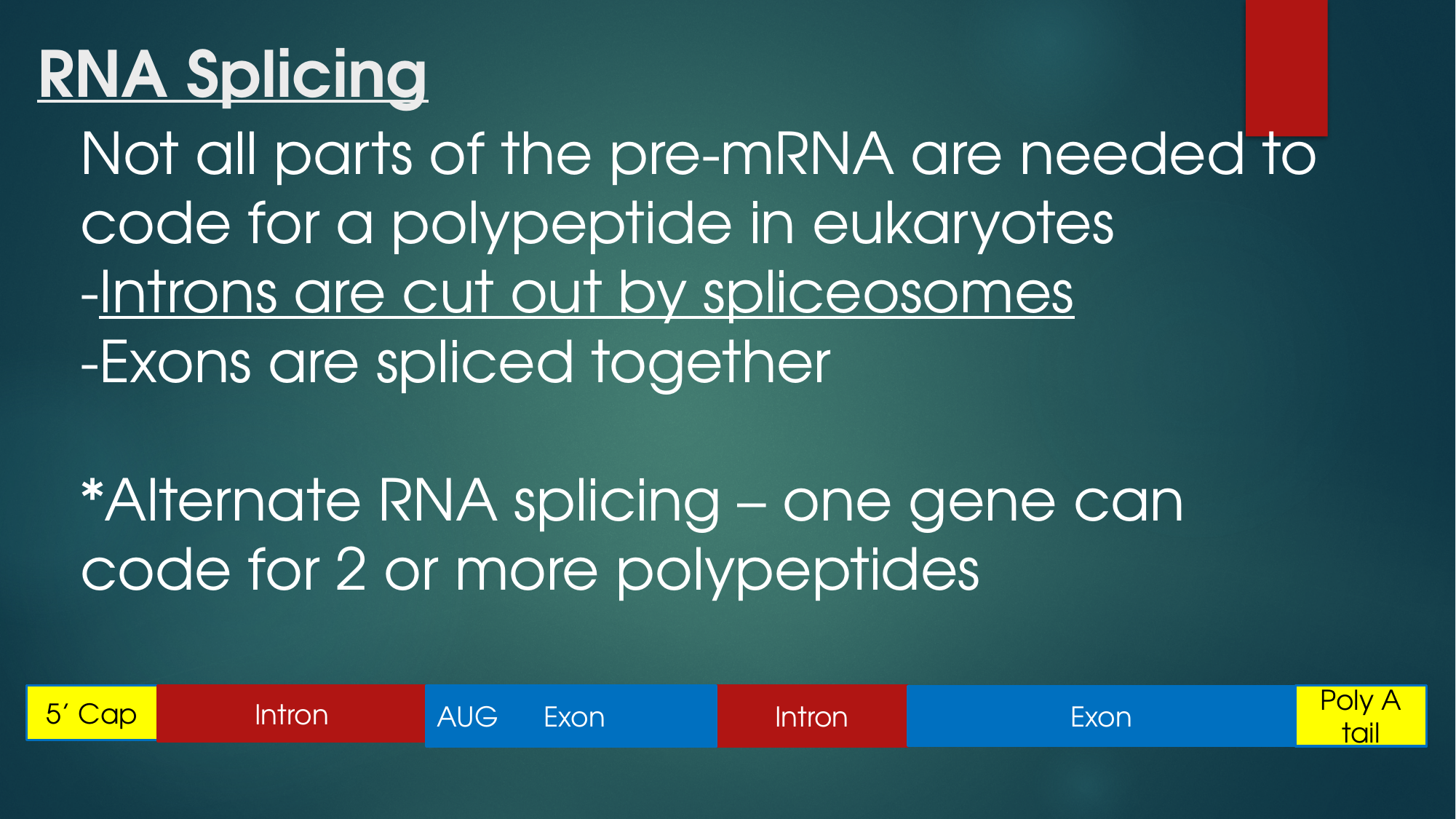

# RNA Splicing
Not all parts of the pre-mRNA are needed to code for a polypeptide in eukaryotes
-Introns are cut out by spliceosomes
-Exons are spliced together

*Alternate RNA splicing – one gene can code for 2 or more polypeptides
Poly A tail
Intron
AUG      Exon
5’ Cap
Intron
Exon